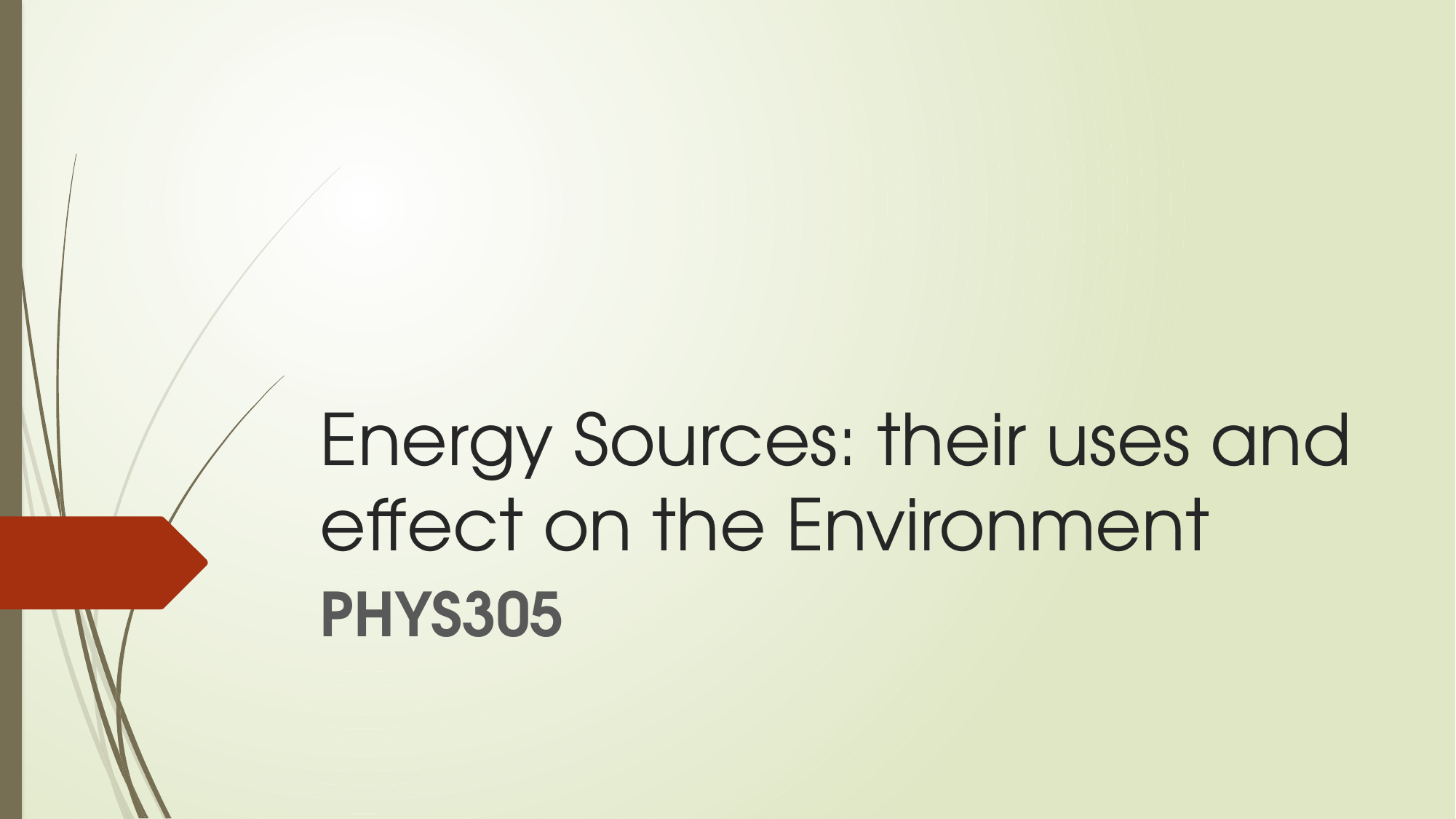

# Energy Sources: their uses and effect on the Environment
PHYS305